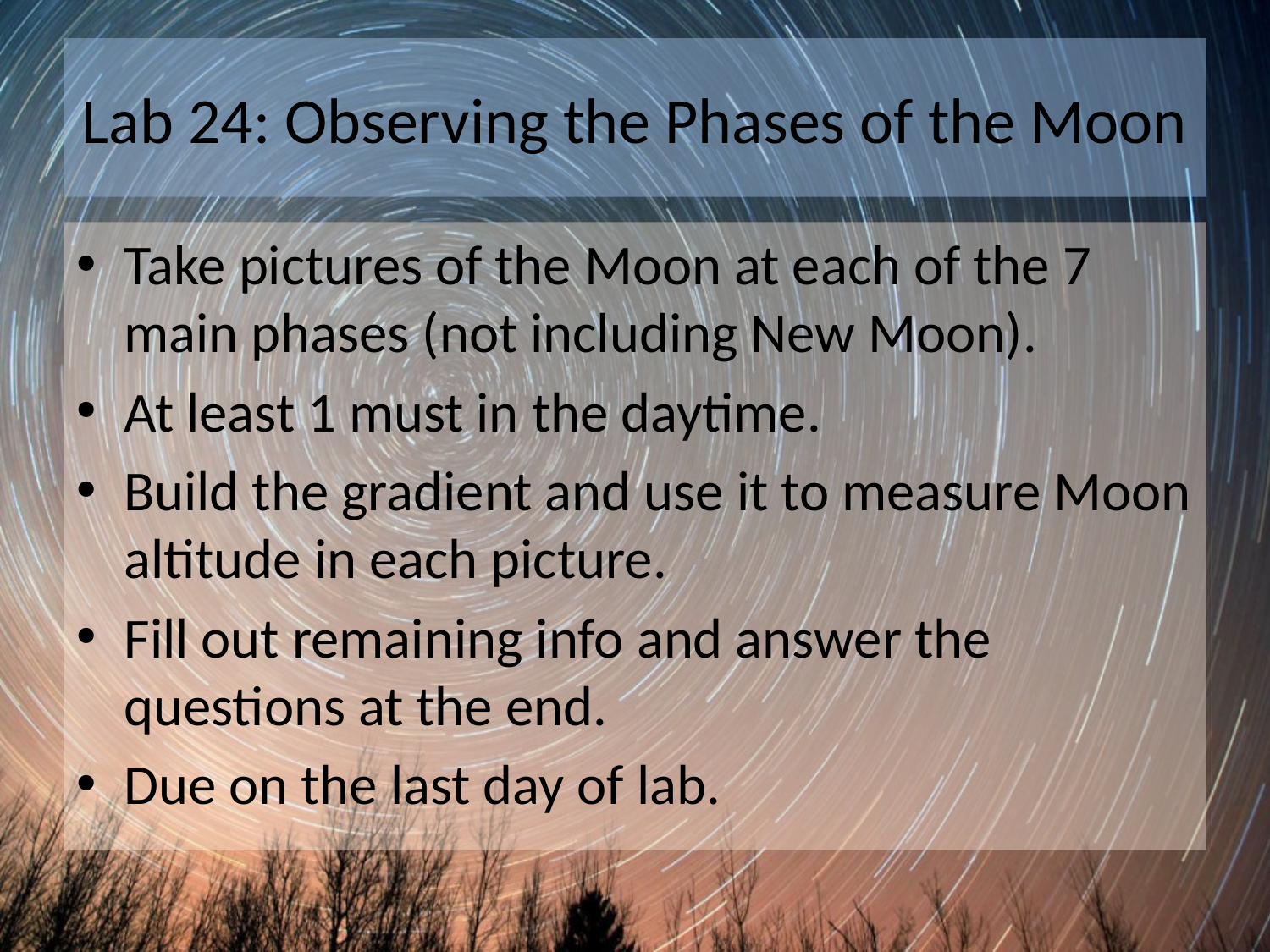

# Lab 24: Observing the Phases of the Moon
Take pictures of the Moon at each of the 7 main phases (not including New Moon).
At least 1 must in the daytime.
Build the gradient and use it to measure Moon altitude in each picture.
Fill out remaining info and answer the questions at the end.
Due on the last day of lab.